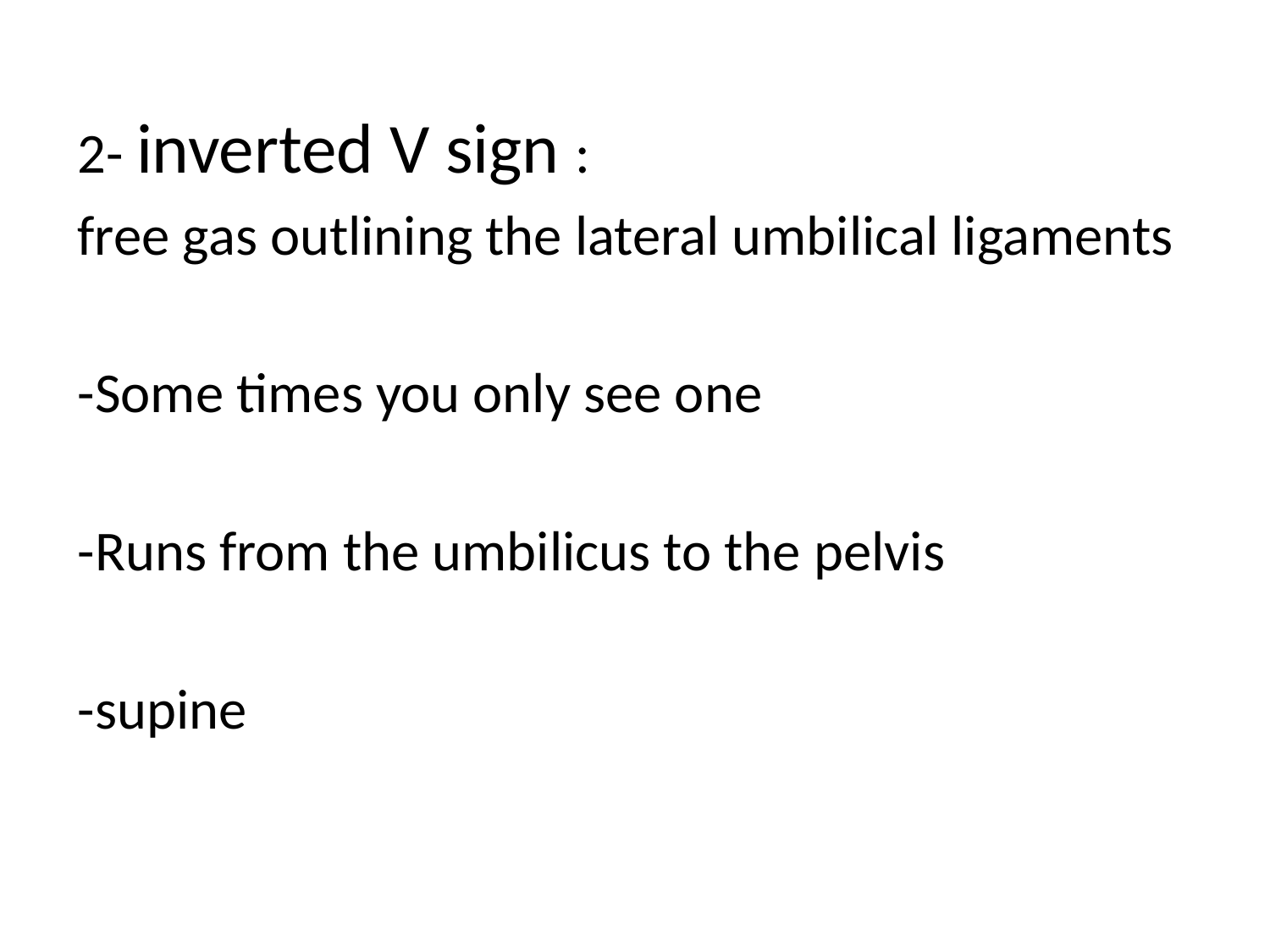

2- inverted V sign :
free gas outlining the lateral umbilical ligaments

-Some times you only see one

-Runs from the umbilicus to the pelvis

-supine